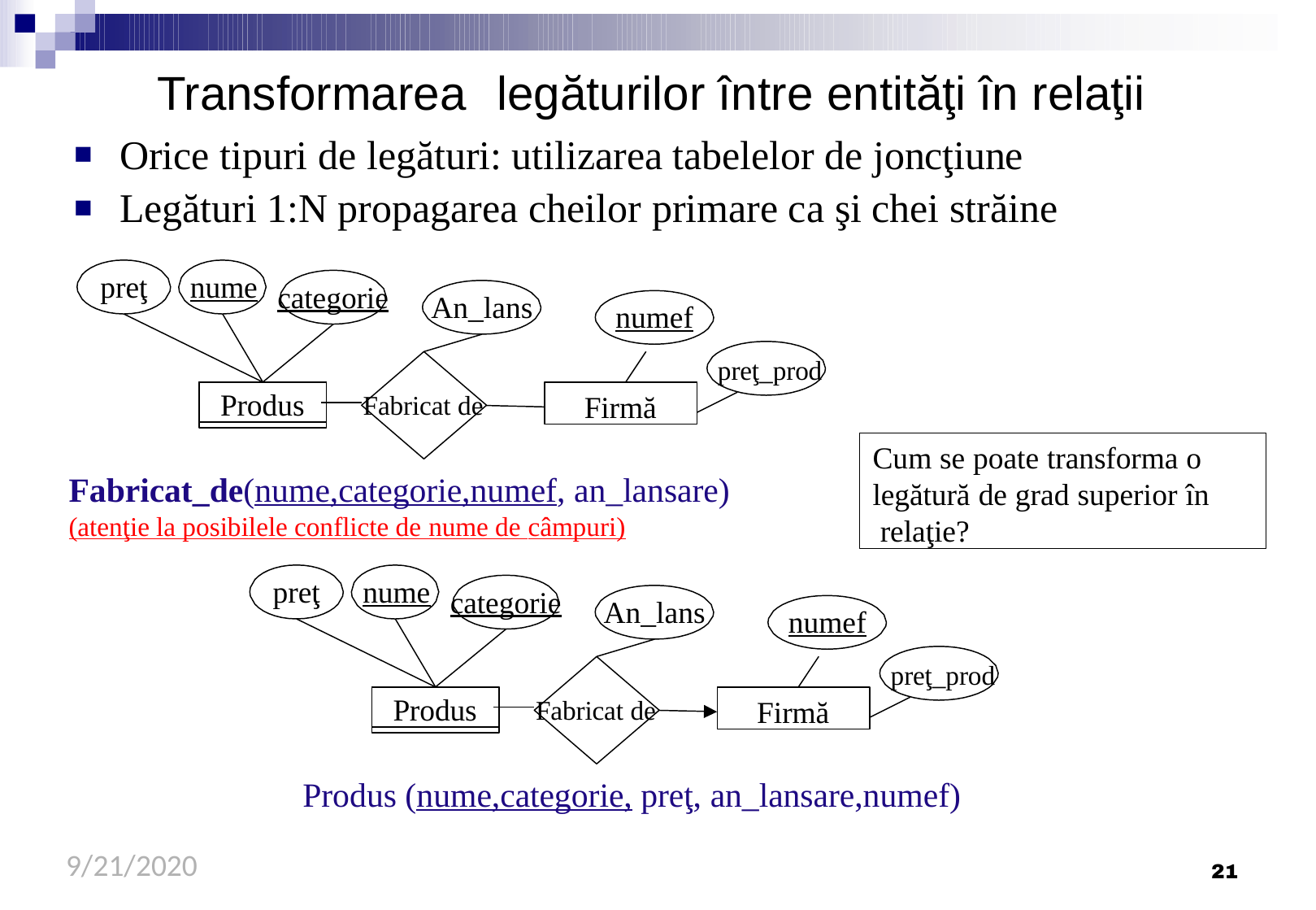

# Transformarea	legăturilor între entităţi în relaţii
Orice tipuri de legături: utilizarea tabelelor de joncţiune
Legături 1:N propagarea cheilor primare ca şi chei străine

preţ	nume
categorie

An_lans

numef

preţ_prod

Produs
Firmă
Fabricat de
Cum se poate transforma o  legătură de grad superior în  relaţie?
Fabricat_de(nume,categorie,numef, an_lansare)
(atenţie la posibilele conflicte de nume de câmpuri)

preţ	nume
categorie

An_lans

numef

preţ_prod

Produs
Firmă
Fabricat de
Produs (nume,categorie, preţ, an_lansare,numef)
9/21/2020
21